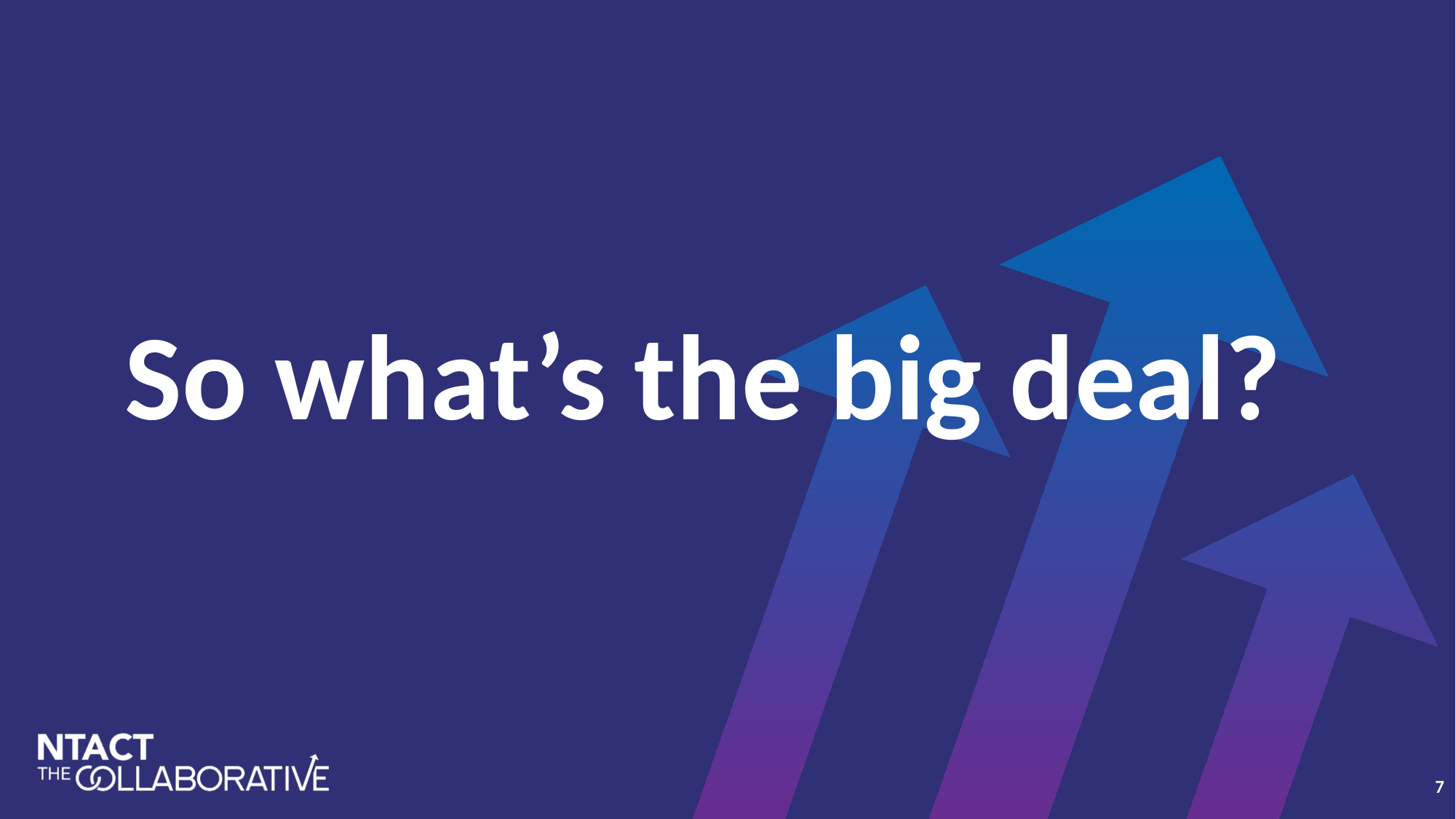

# So what’s the big deal?
7